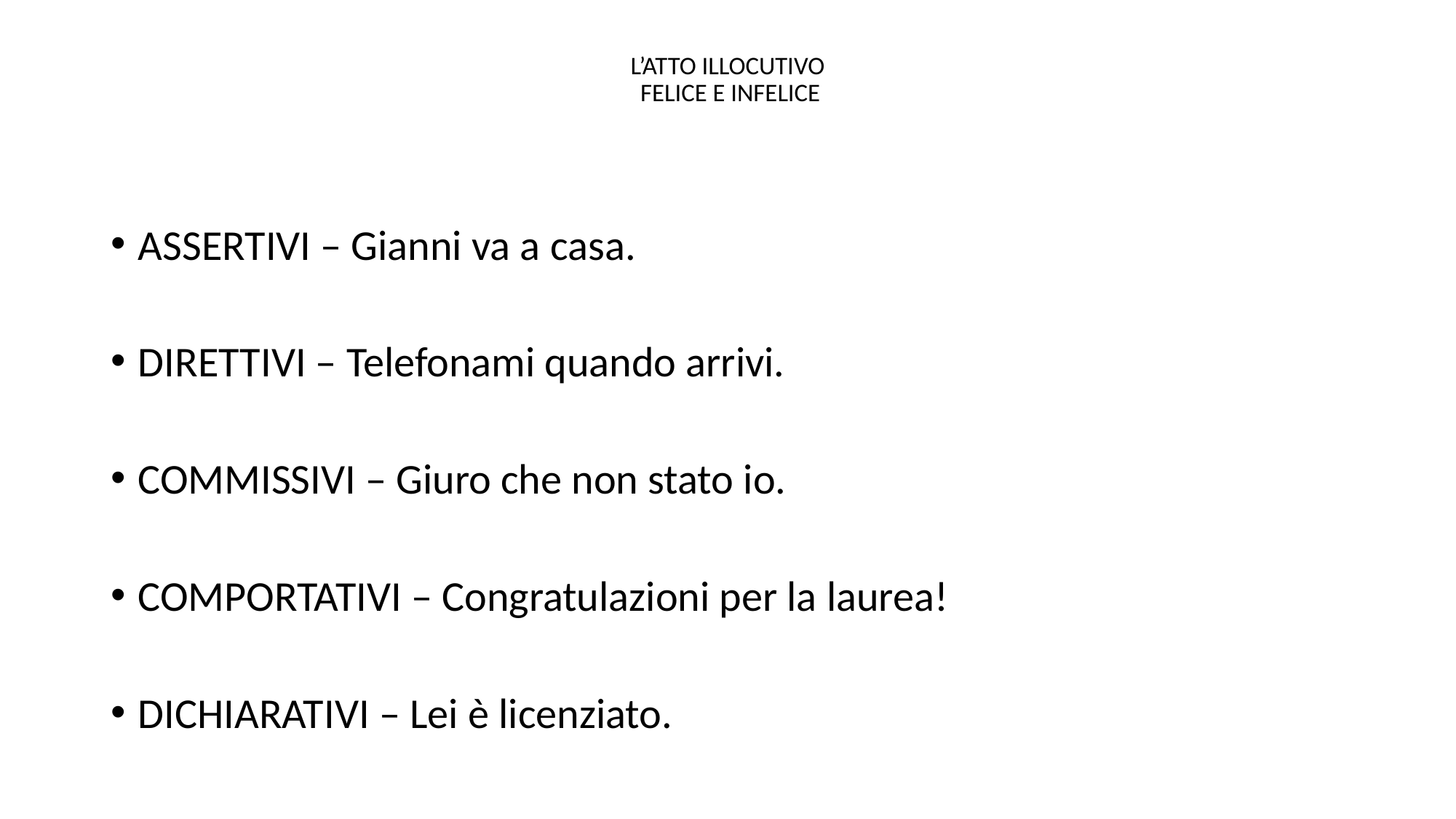

# L’ATTO ILLOCUTIVO FELICE E INFELICE
ASSERTIVI – Gianni va a casa.
DIRETTIVI – Telefonami quando arrivi.
COMMISSIVI – Giuro che non stato io.
COMPORTATIVI – Congratulazioni per la laurea!
DICHIARATIVI – Lei è licenziato.